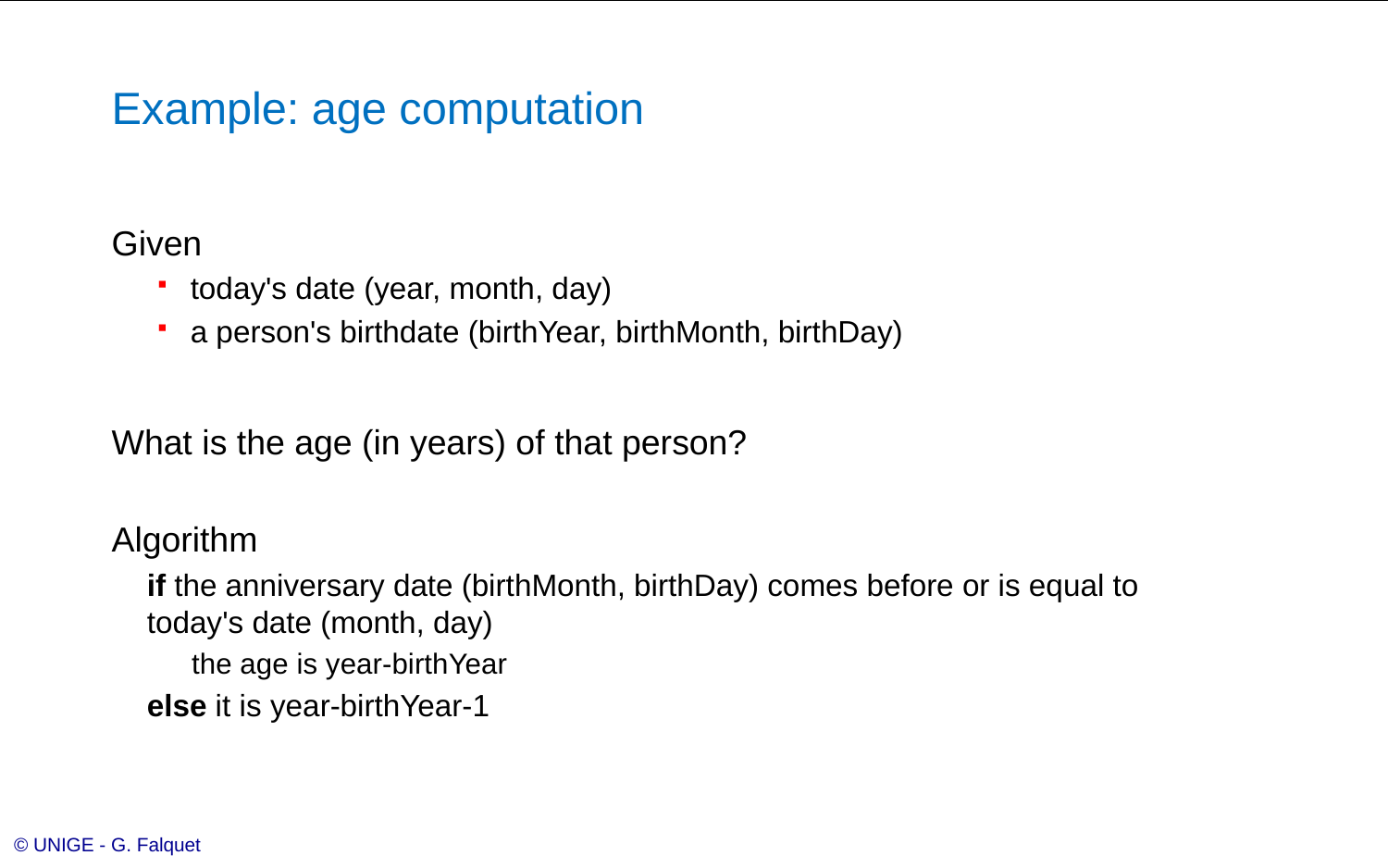

# Example: age computation
Given
today's date (year, month, day)
a person's birthdate (birthYear, birthMonth, birthDay)

What is the age (in years) of that person?

Algorithm
if the anniversary date (birthMonth, birthDay) comes before or is equal to today's date (month, day)
the age is year-birthYear
else it is year-birthYear-1
© UNIGE - G. Falquet